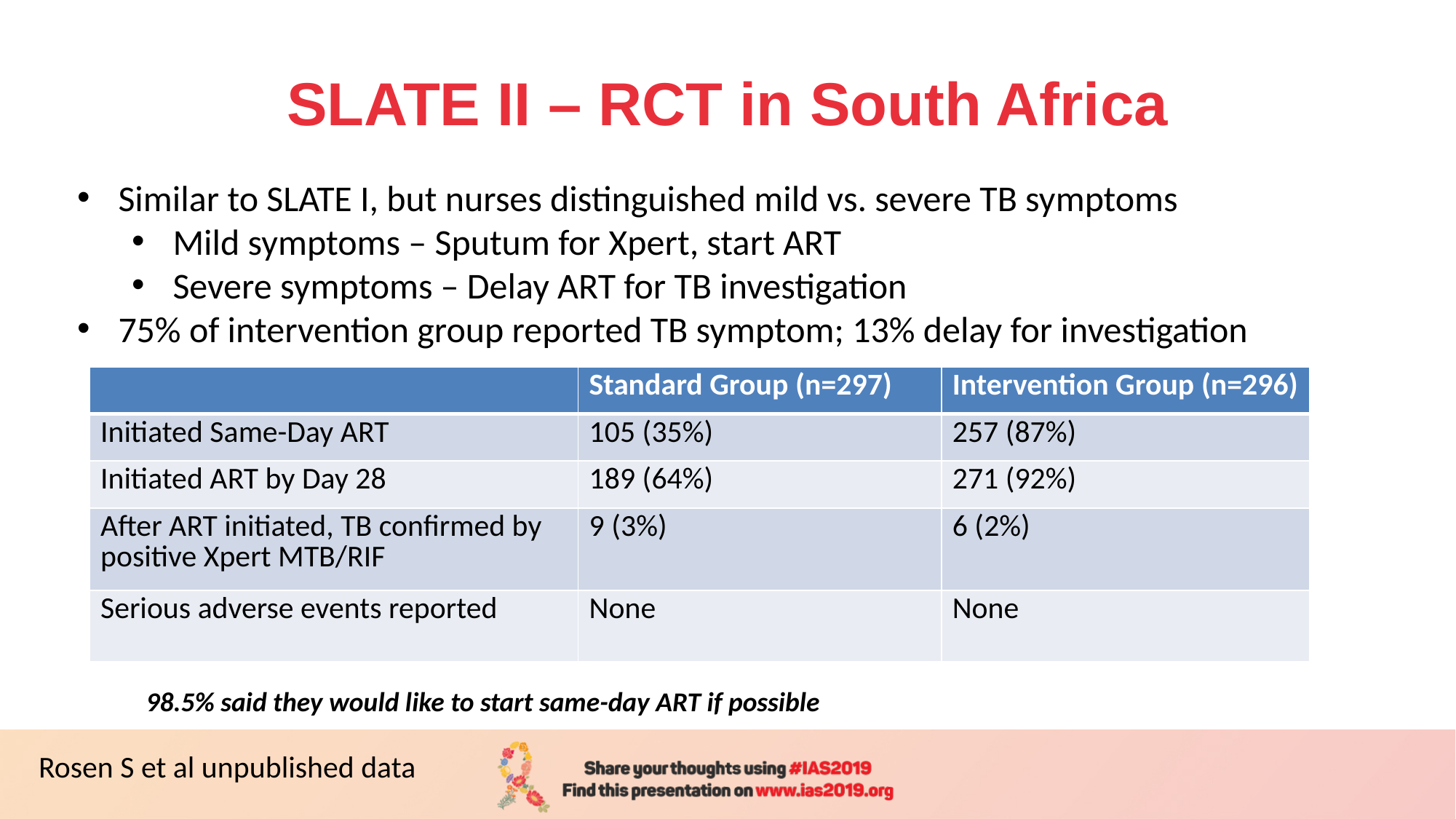

# SLATE II – RCT in South Africa
Similar to SLATE I, but nurses distinguished mild vs. severe TB symptoms
Mild symptoms – Sputum for Xpert, start ART
Severe symptoms – Delay ART for TB investigation
75% of intervention group reported TB symptom; 13% delay for investigation

|  | Standard Group (n=297) | Intervention Group (n=296) |
| --- | --- | --- |
| Initiated Same-Day ART | 105 (35%) | 257 (87%) |
| Initiated ART by Day 28 | 189 (64%) | 271 (92%) |
| After ART initiated, TB confirmed by positive Xpert MTB/RIF | 9 (3%) | 6 (2%) |
| Serious adverse events reported | None | None |
98.5% said they would like to start same-day ART if possible
Rosen S et al unpublished data